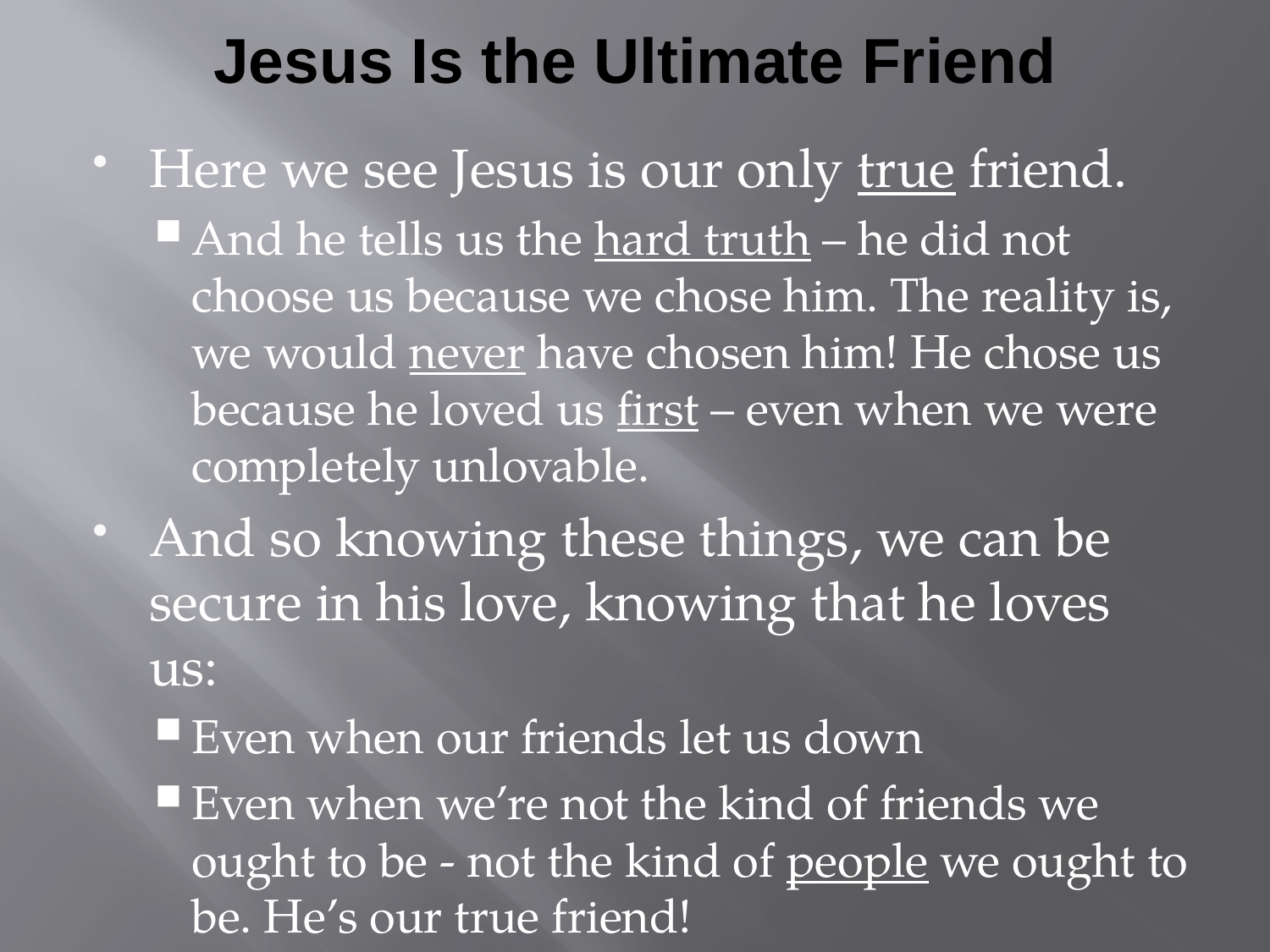

# Jesus Is the Ultimate Friend
Here we see Jesus is our only true friend.
And he tells us the hard truth – he did not choose us because we chose him. The reality is, we would never have chosen him! He chose us because he loved us first – even when we were completely unlovable.
And so knowing these things, we can be secure in his love, knowing that he loves us:
Even when our friends let us down
Even when we’re not the kind of friends we ought to be - not the kind of people we ought to be. He’s our true friend!